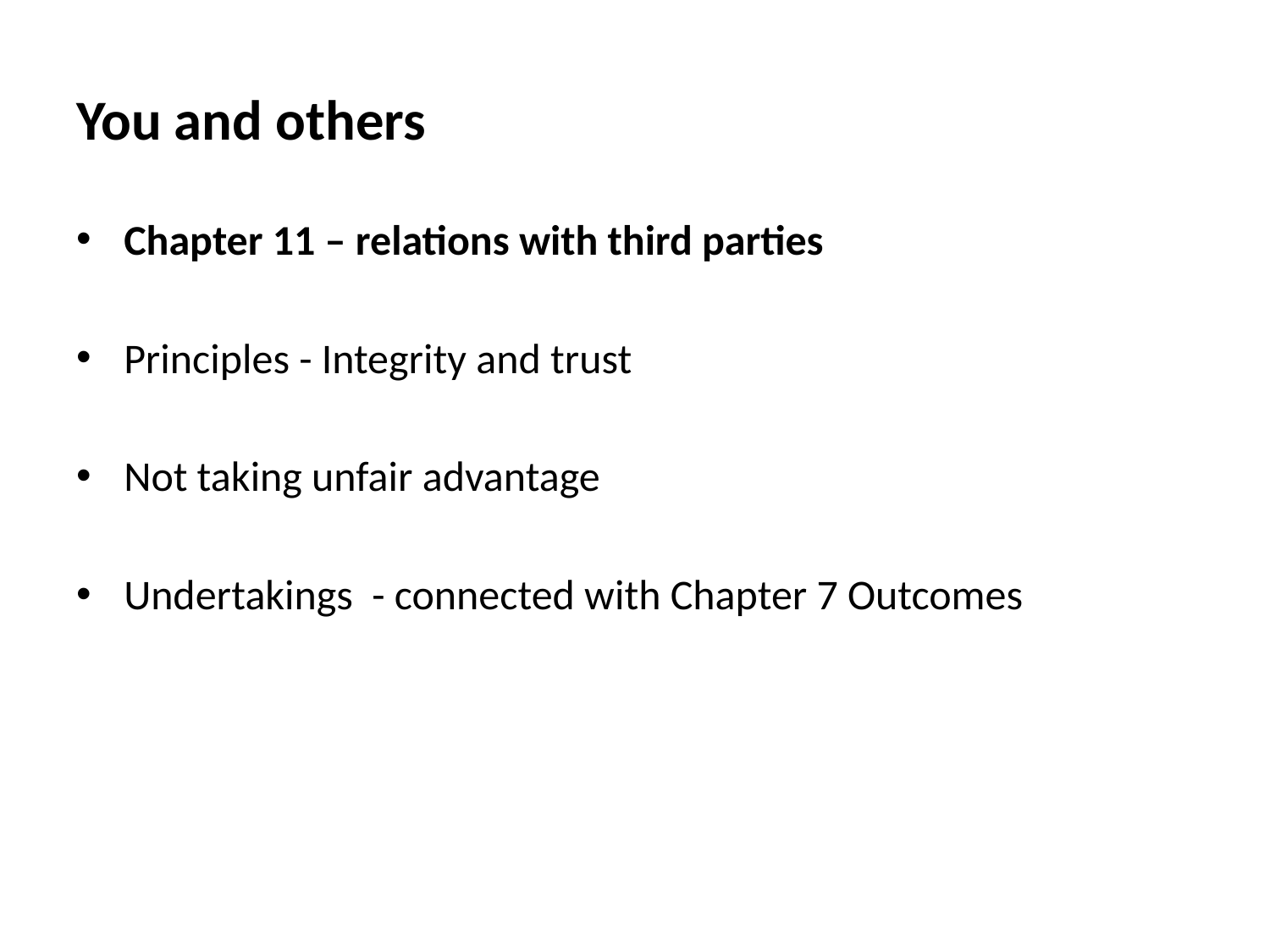

You and others
Chapter 11 – relations with third parties

Principles - Integrity and trust

Not taking unfair advantage

Undertakings  - connected with Chapter 7 Outcomes